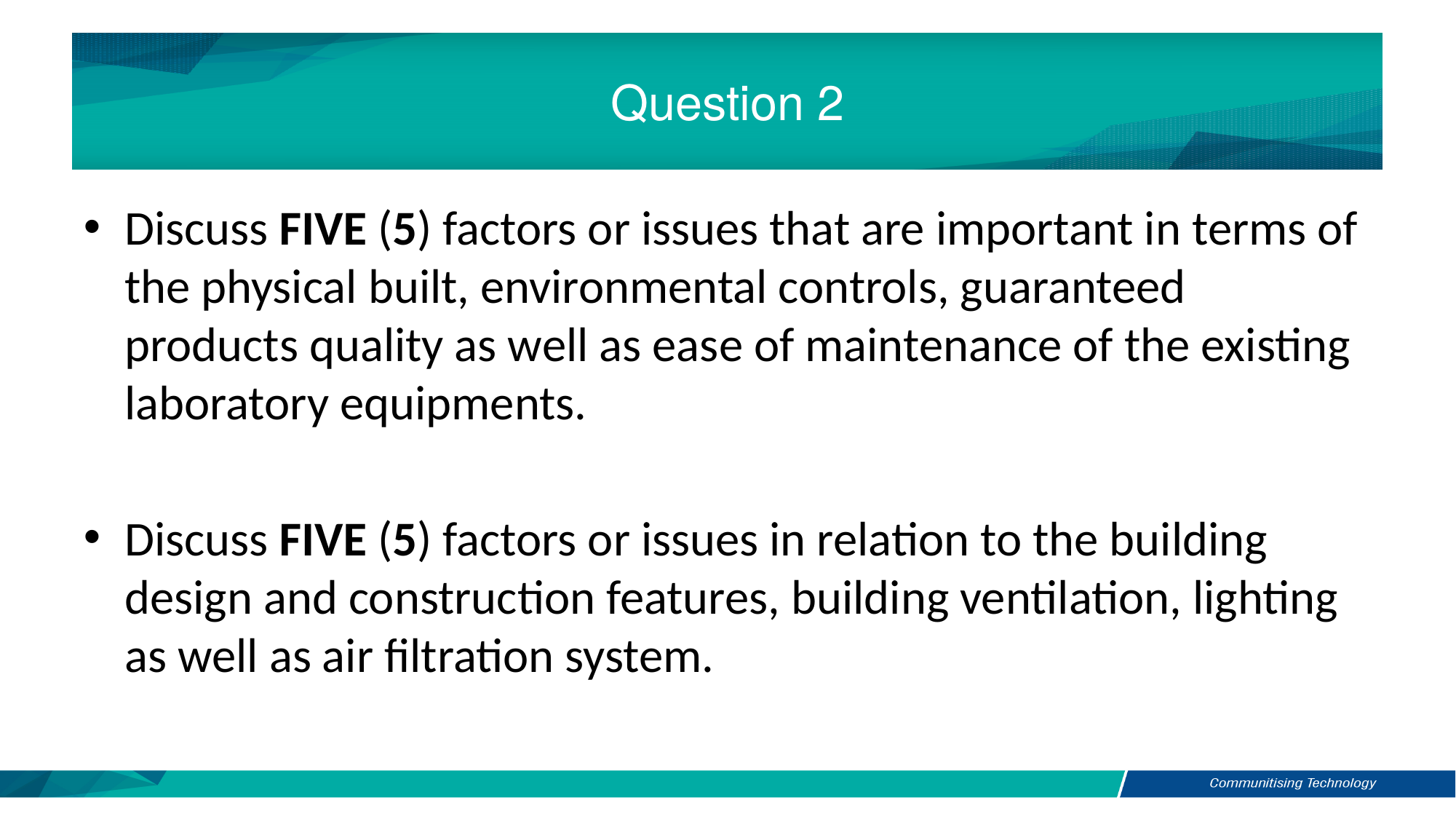

# Question 2
Discuss FIVE (5) factors or issues that are important in terms of the physical built, environmental controls, guaranteed products quality as well as ease of maintenance of the existing laboratory equipments.

Discuss FIVE (5) factors or issues in relation to the building design and construction features, building ventilation, lighting as well as air filtration system.